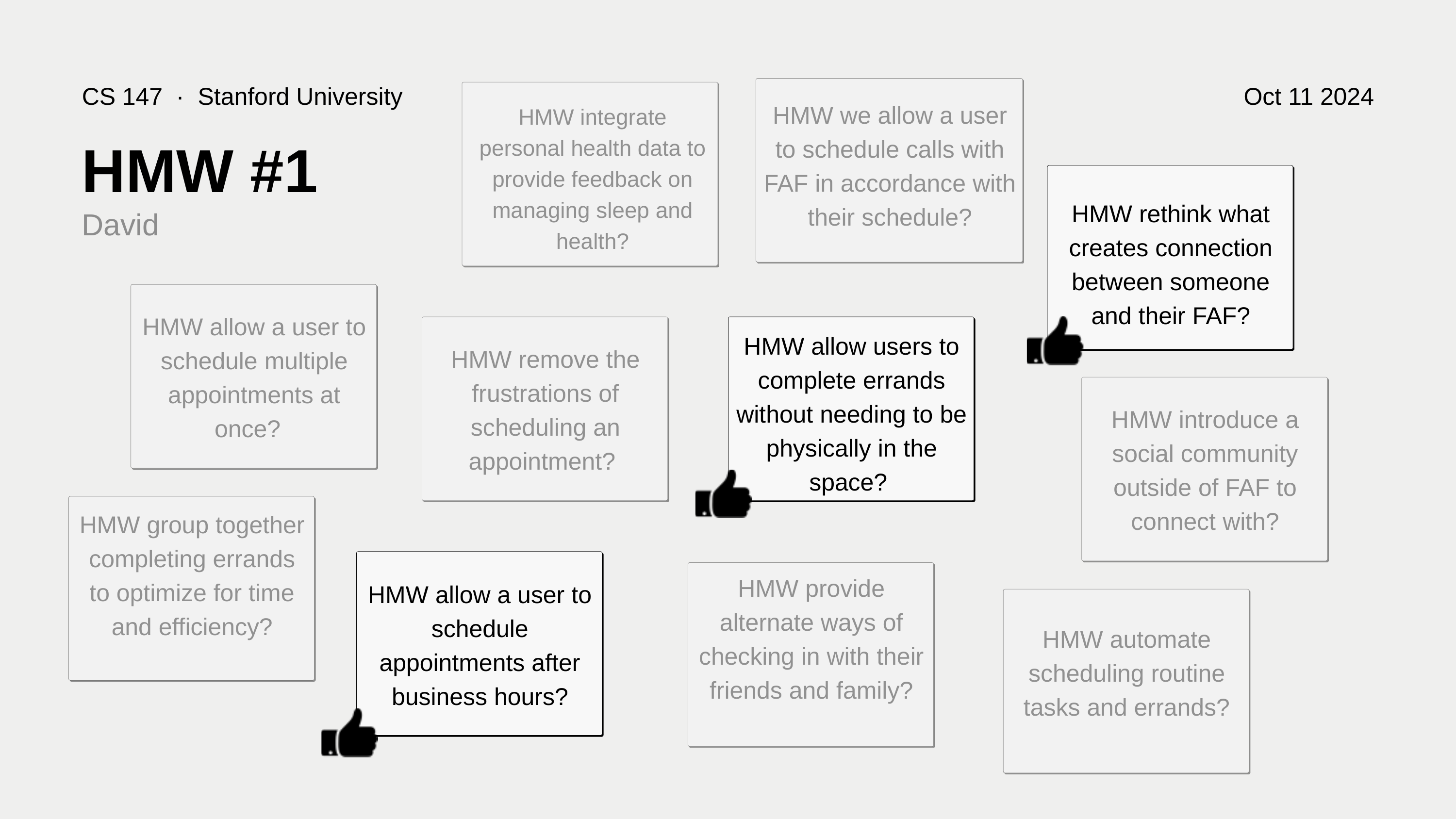

CS 147  ·  Stanford University
Oct 11 2024

HMW we allow a user to schedule calls with FAF in accordance with their schedule?
HMW integrate personal health data to provide feedback on managing sleep and health?
HMW #1

HMW rethink what creates connection between someone and their FAF?
David

HMW allow a user to schedule multiple appointments at once?

HMW allow users to complete errands without needing to be physically in the space?
HMW remove the frustrations of scheduling an appointment?

HMW introduce a social community outside of FAF to connect with?

HMW group together completing errands to optimize for time and efficiency?

HMW provide alternate ways of checking in with their friends and family?
HMW allow a user to schedule appointments after business hours?

HMW automate scheduling routine tasks and errands?